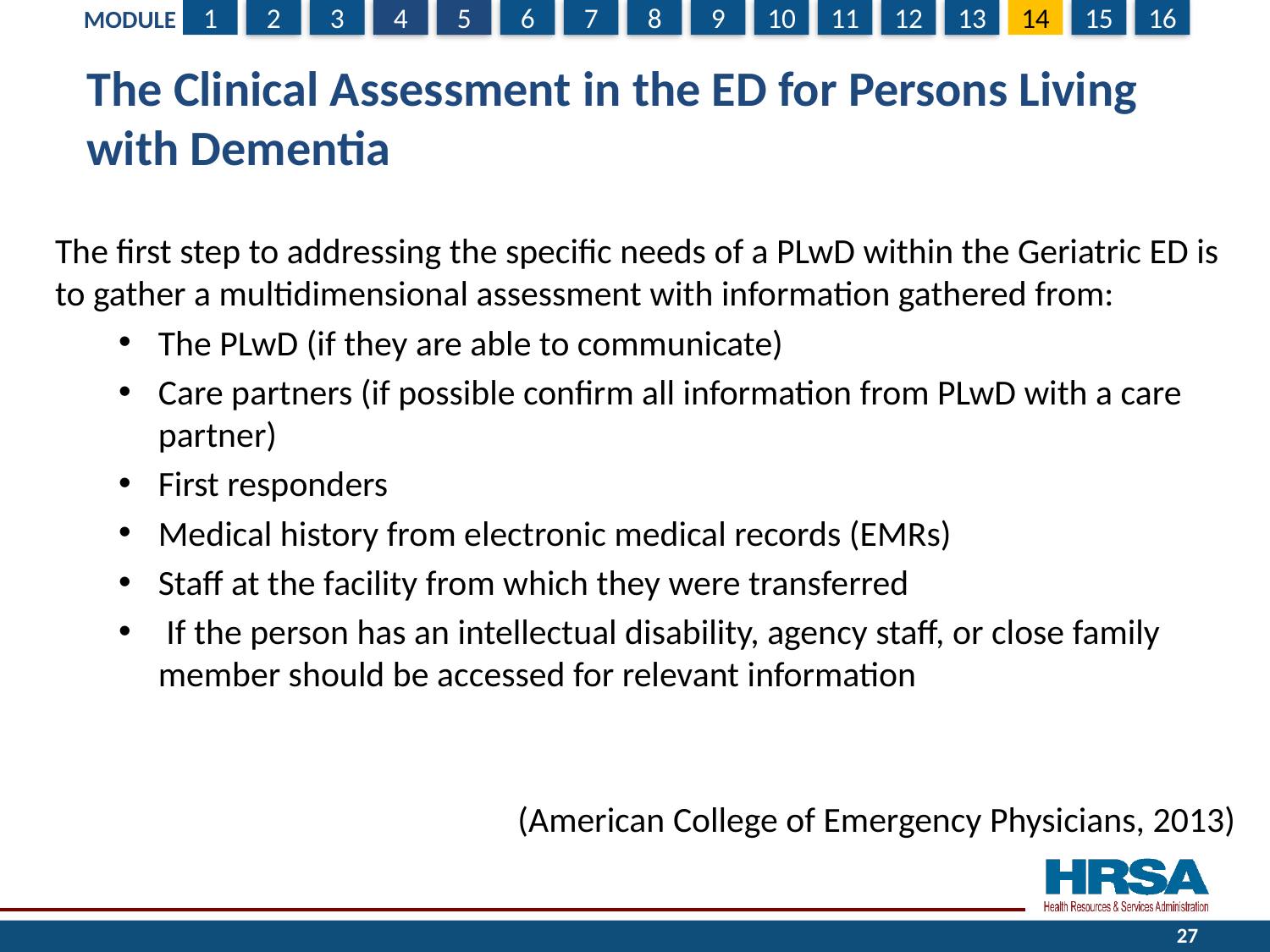

# The Clinical Assessment in the ED for Persons Living with Dementia
The first step to addressing the specific needs of a PLwD within the Geriatric ED is to gather a multidimensional assessment with information gathered from:
The PLwD (if they are able to communicate)
Care partners (if possible confirm all information from PLwD with a care partner)
First responders
Medical history from electronic medical records (EMRs)
Staff at the facility from which they were transferred
 If the person has an intellectual disability, agency staff, or close family member should be accessed for relevant information

(American College of Emergency Physicians, 2013)